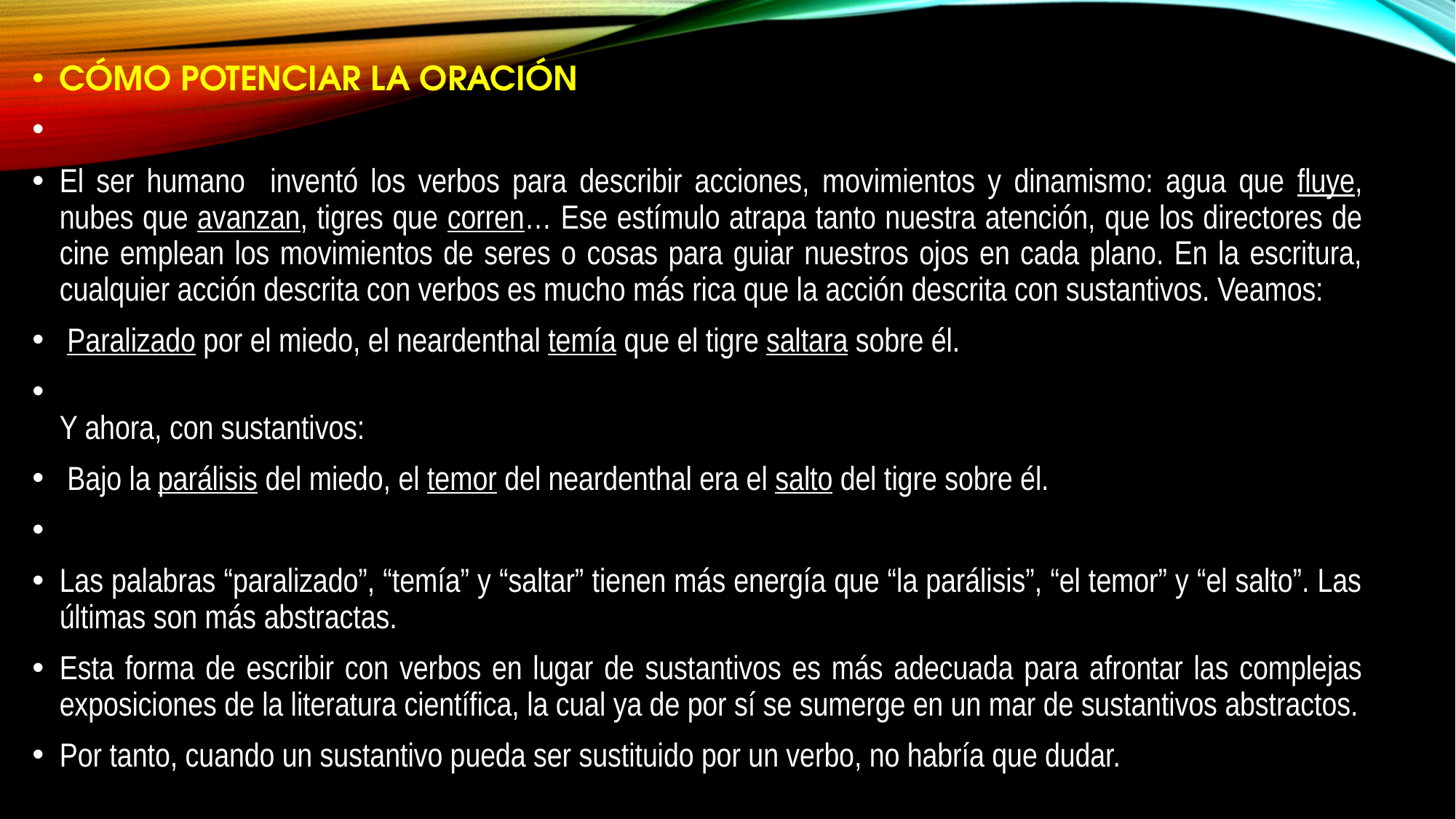

CÓMO POTENCIAR LA ORACIÓN

El ser humano  inventó los verbos para describir acciones, movimientos y dinamismo: agua que fluye, nubes que avanzan, tigres que corren… Ese estímulo atrapa tanto nuestra atención, que los directores de cine emplean los movimientos de seres o cosas para guiar nuestros ojos en cada plano. En la escritura, cualquier acción descrita con verbos es mucho más rica que la acción descrita con sustantivos. Veamos:
 Paralizado por el miedo, el neardenthal temía que el tigre saltara sobre él.
Y ahora, con sustantivos:
 Bajo la parálisis del miedo, el temor del neardenthal era el salto del tigre sobre él.

Las palabras “paralizado”, “temía” y “saltar” tienen más energía que “la parálisis”, “el temor” y “el salto”. Las últimas son más abstractas.
Esta forma de escribir con verbos en lugar de sustantivos es más adecuada para afrontar las complejas exposiciones de la literatura científica, la cual ya de por sí se sumerge en un mar de sustantivos abstractos.
Por tanto, cuando un sustantivo pueda ser sustituido por un verbo, no habría que dudar.